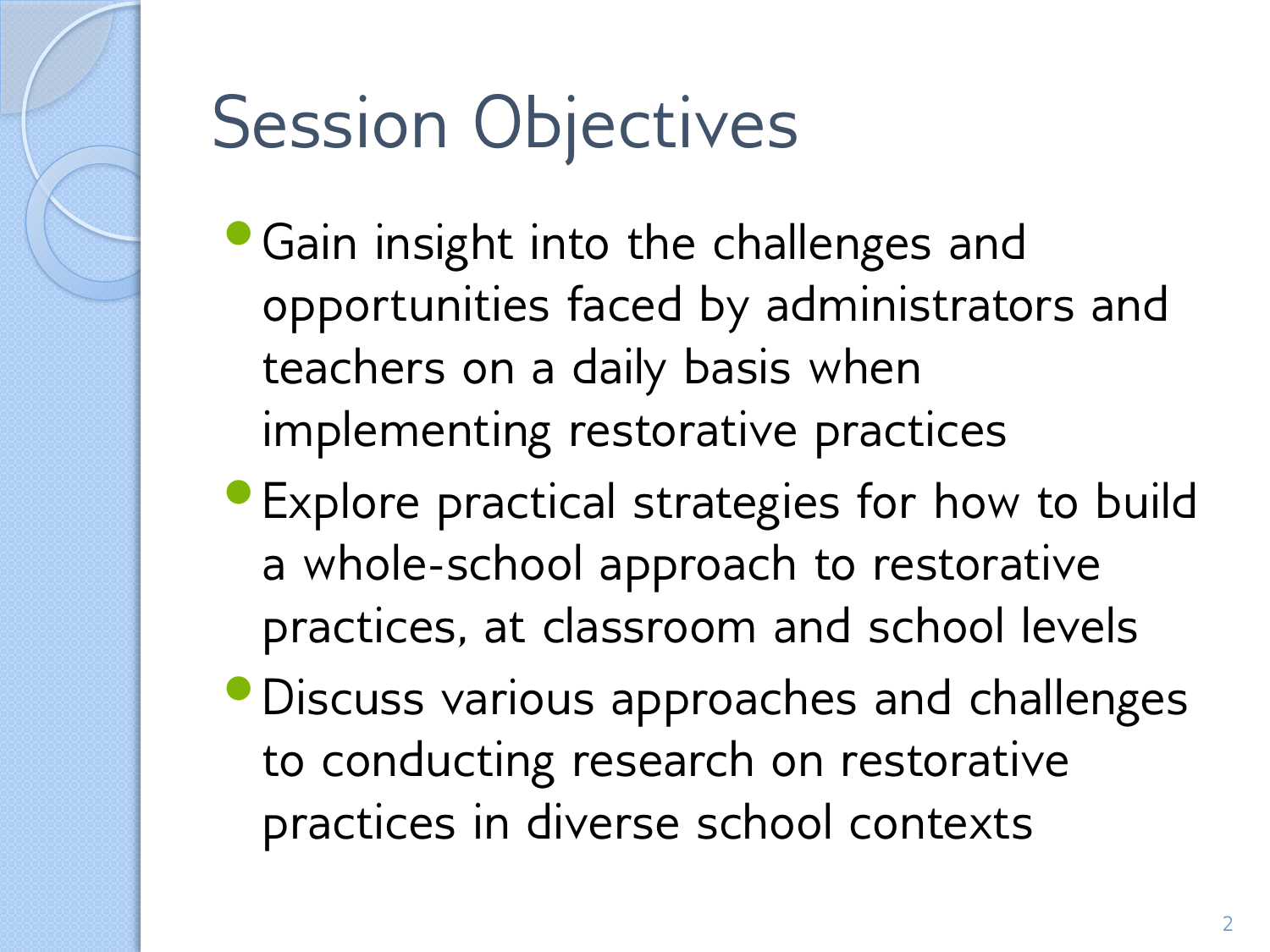

# Session Objectives
Gain insight into the challenges and opportunities faced by administrators and teachers on a daily basis when implementing restorative practices
Explore practical strategies for how to build a whole-school approach to restorative practices, at classroom and school levels
Discuss various approaches and challenges to conducting research on restorative practices in diverse school contexts

2